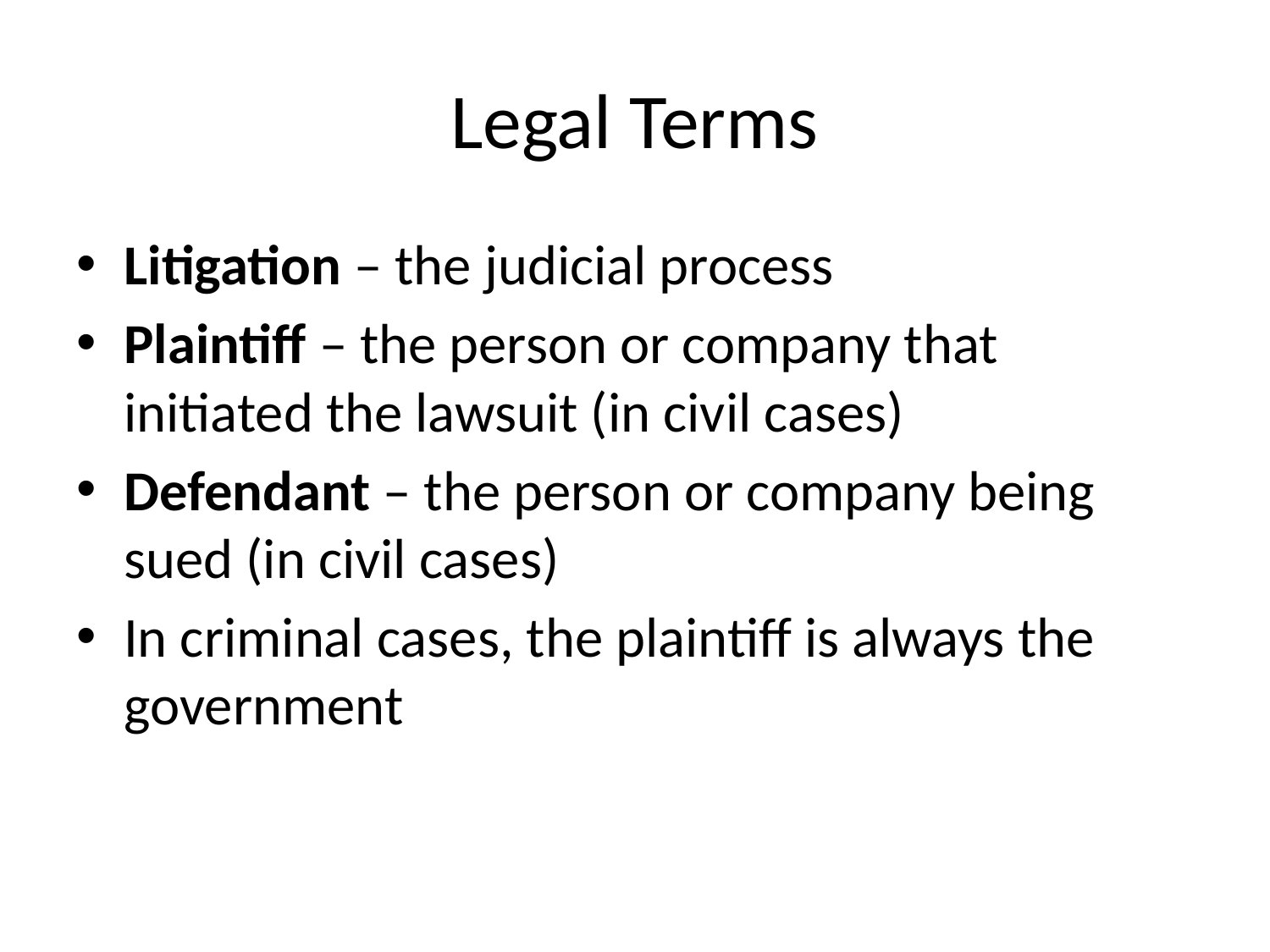

# Legal Terms
Litigation – the judicial process
Plaintiff – the person or company that initiated the lawsuit (in civil cases)
Defendant – the person or company being sued (in civil cases)
In criminal cases, the plaintiff is always the government